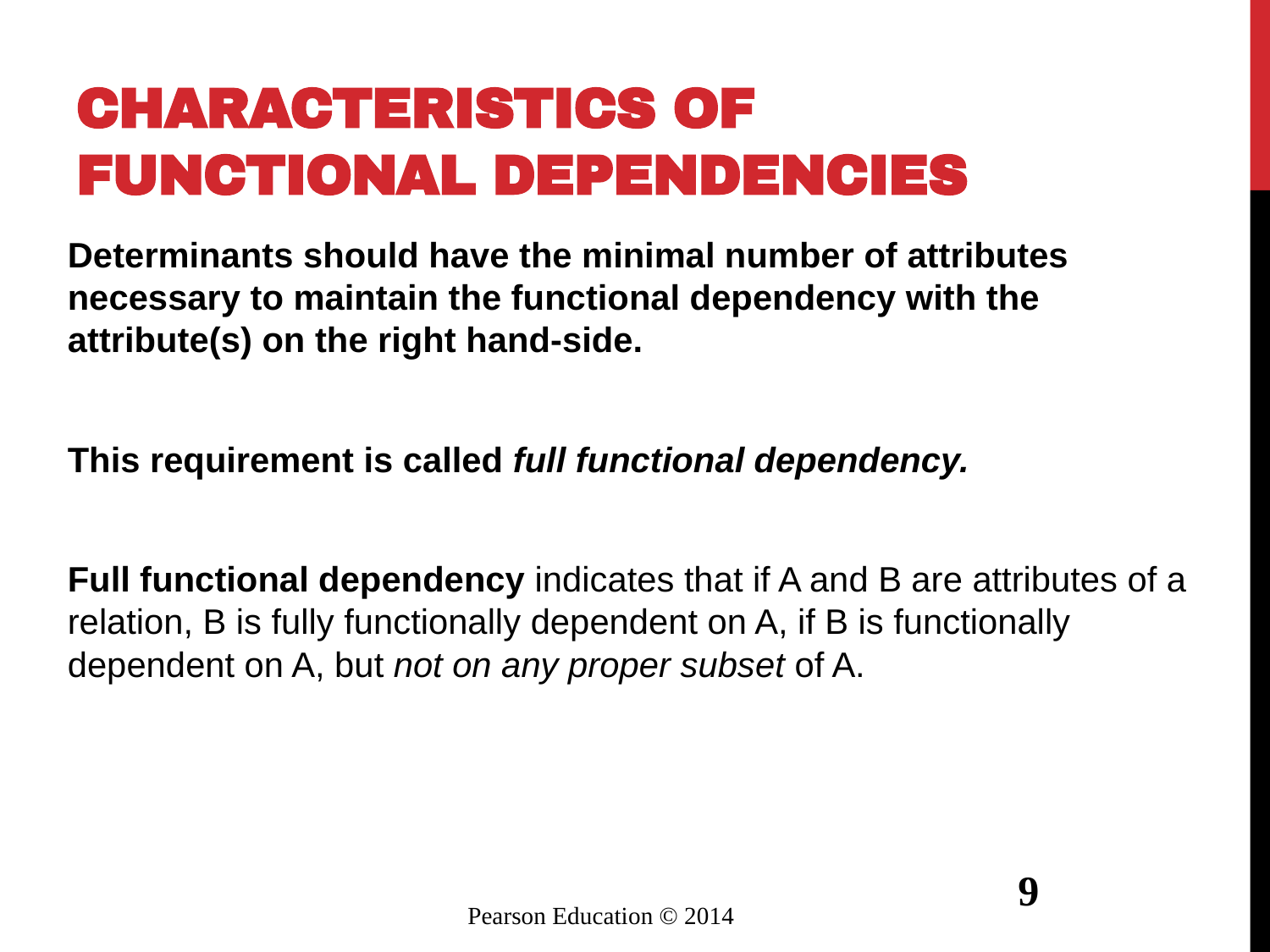

# Characteristics of Functional Dependencies
Determinants should have the minimal number of attributes necessary to maintain the functional dependency with the attribute(s) on the right hand-side.

This requirement is called full functional dependency.

Full functional dependency indicates that if A and B are attributes of a relation, B is fully functionally dependent on A, if B is functionally dependent on A, but not on any proper subset of A.

9
Pearson Education © 2014